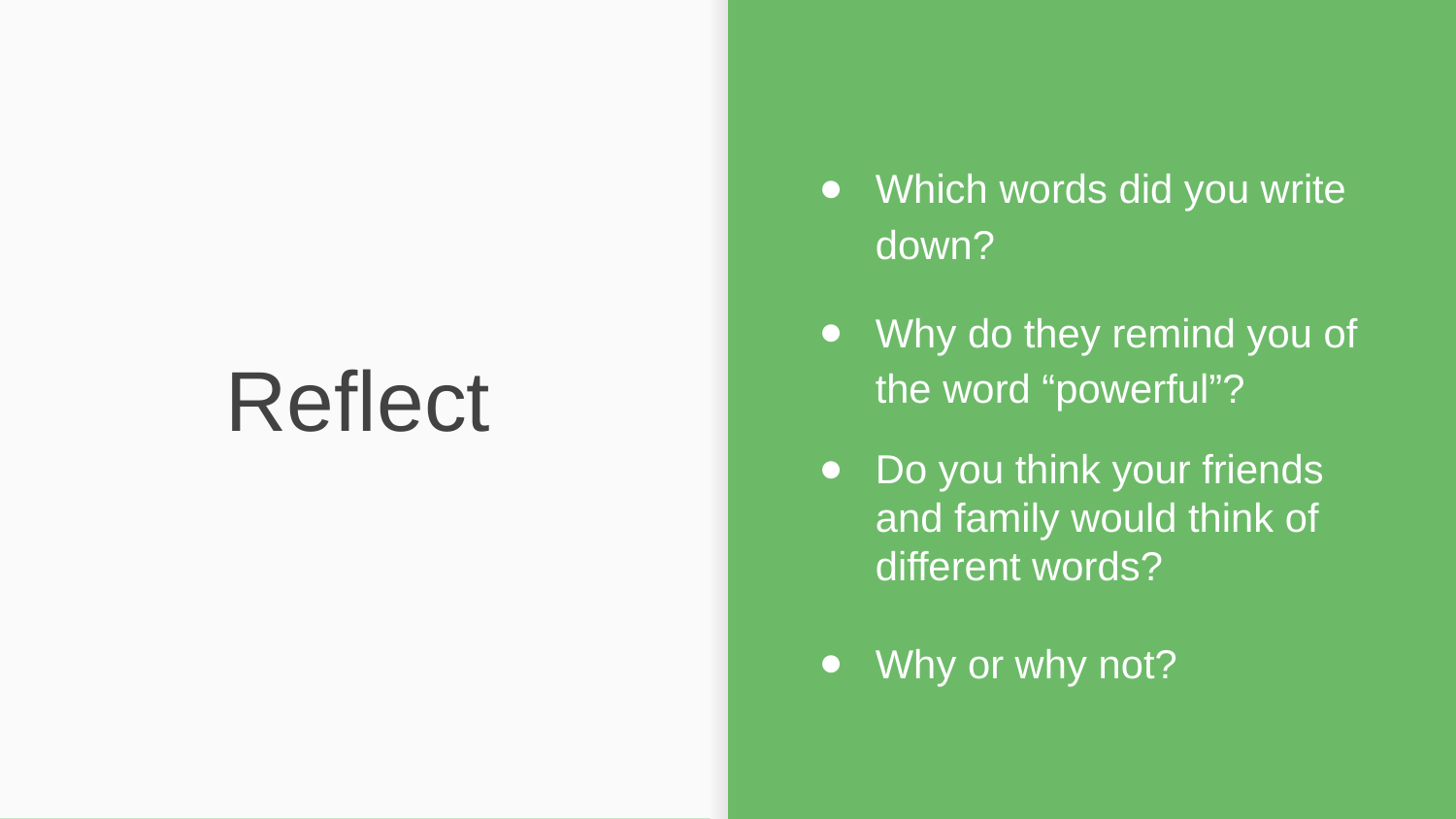

Which words did you write down?
Why do they remind you of the word “powerful”?
Do you think your friends and family would think of different words?

Why or why not?

# Reflect